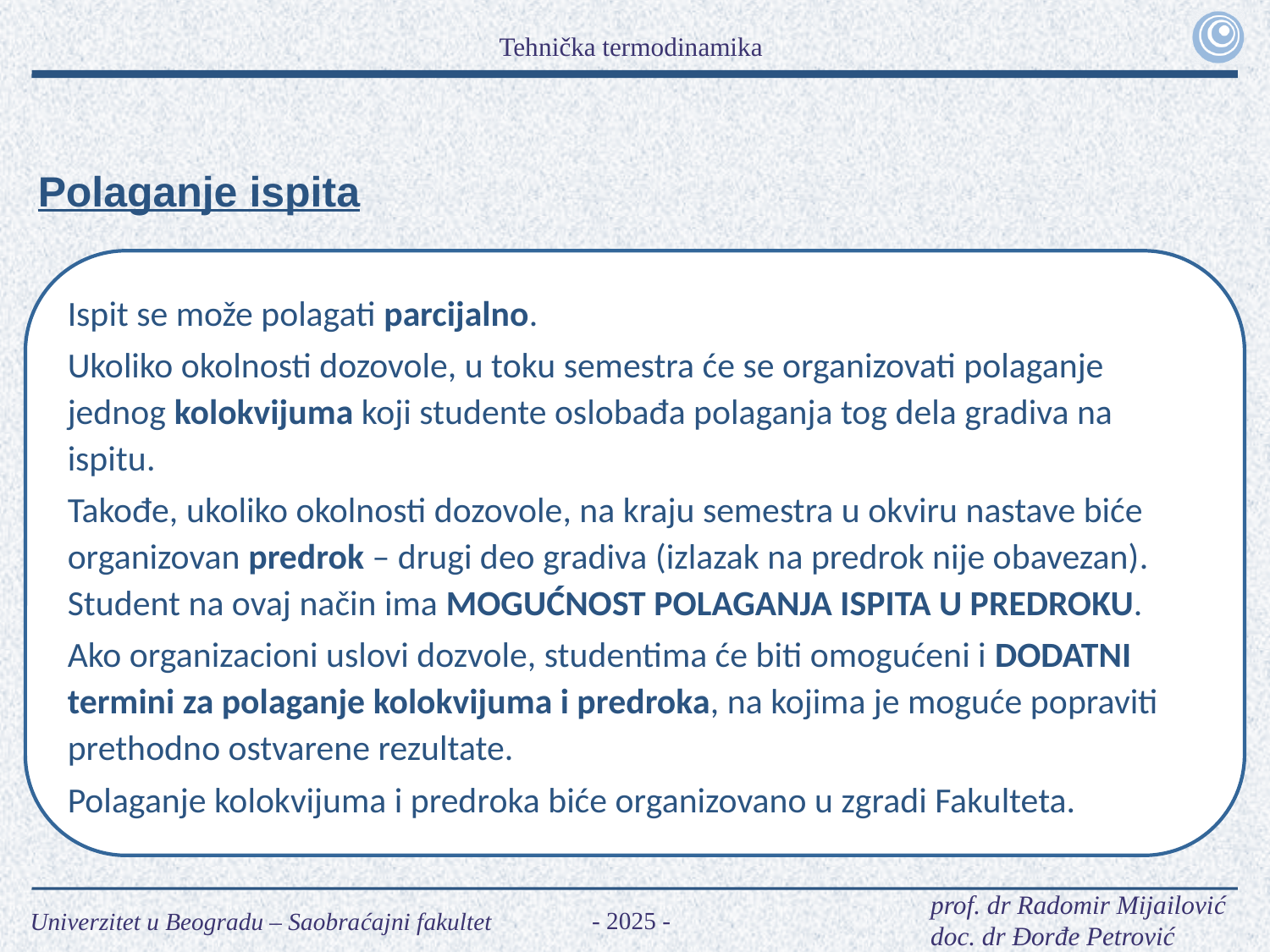

Polaganje ispita
Ispit se može polagati parcijalno.
Ukoliko okolnosti dozovole, u toku semestra će se organizovati polaganje jednog kolokvijuma koji studente oslobađa polaganja tog dela gradiva na ispitu.
Takođe, ukoliko okolnosti dozovole, na kraju semestra u okviru nastave biće organizovan predrok – drugi deo gradiva (izlazak na predrok nije obavezan). Student na ovaj način ima MOGUĆNOST POLAGANJA ISPITA U PREDROKU.
Ako organizacioni uslovi dozvole, studentima će biti omogućeni i DODATNI termini za polaganje kolokvijuma i predroka, na kojima je moguće popraviti prethodno ostvarene rezultate.
Polaganje kolokvijuma i predroka biće organizovano u zgradi Fakulteta.